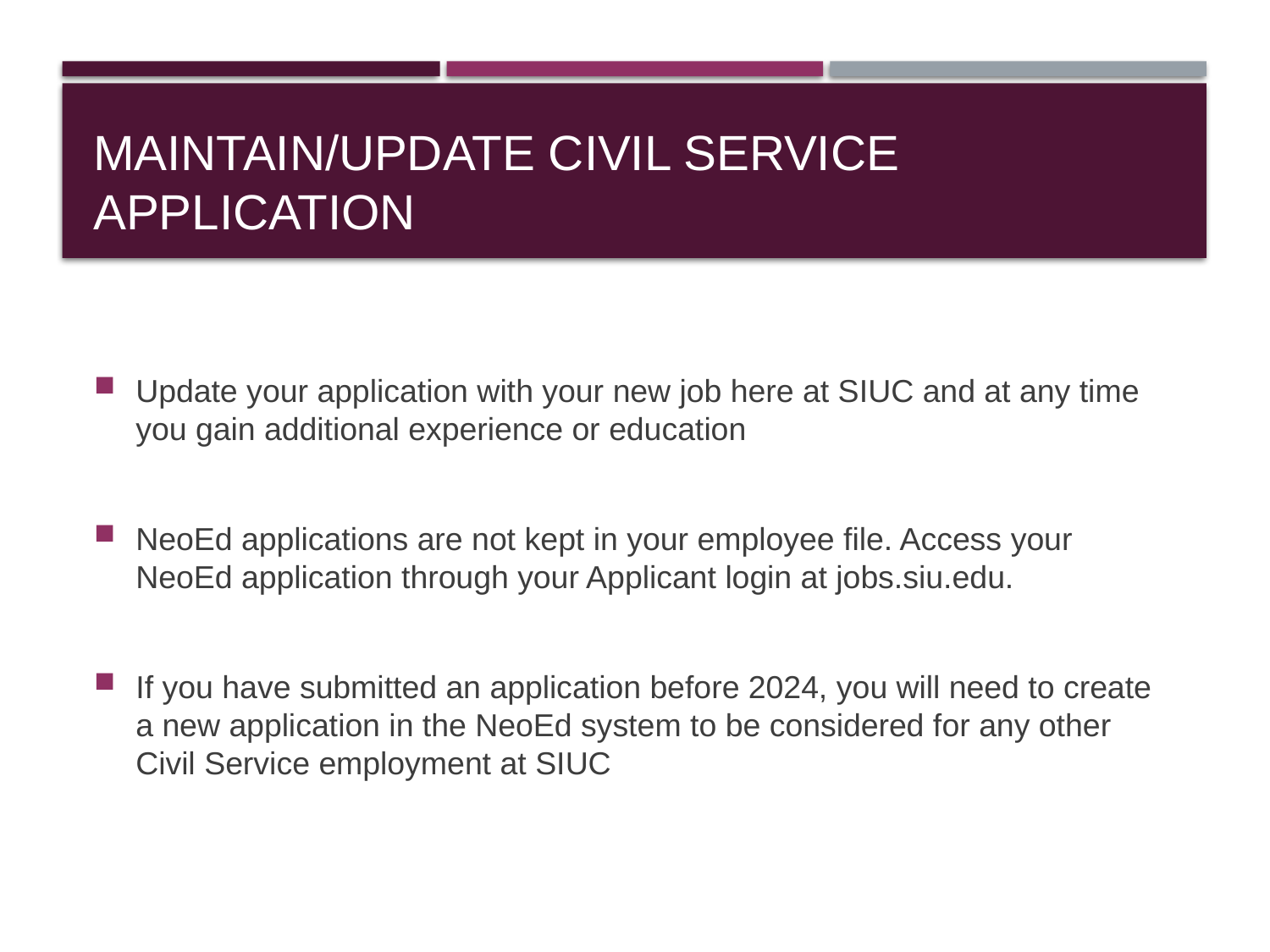

# Maintain/update Civil Service Application

Update your application with your new job here at SIUC and at any time you gain additional experience or education

NeoEd applications are not kept in your employee file. Access your NeoEd application through your Applicant login at jobs.siu.edu.

If you have submitted an application before 2024, you will need to create a new application in the NeoEd system to be considered for any other Civil Service employment at SIUC